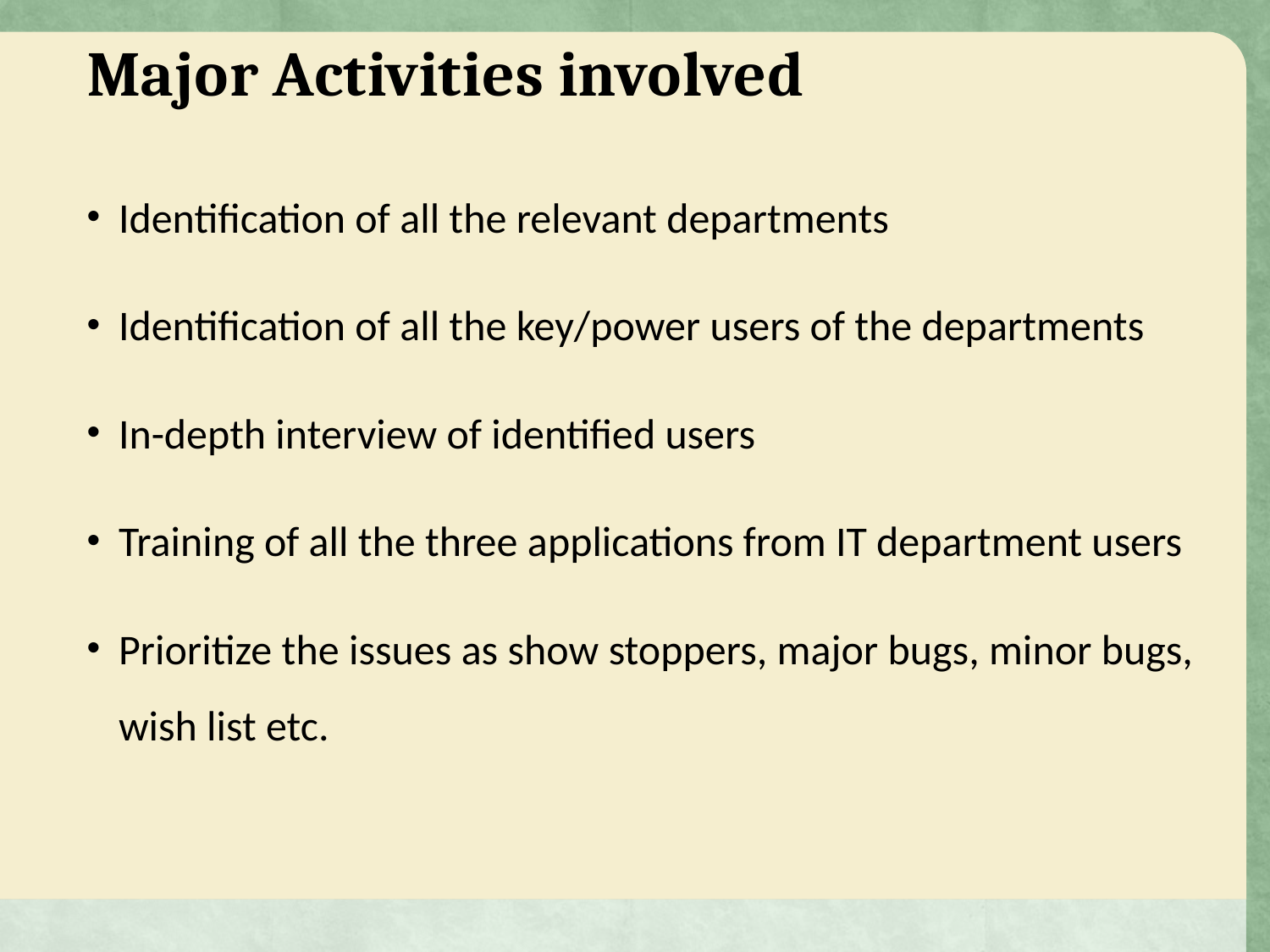

Major Activities involved
Identification of all the relevant departments
Identification of all the key/power users of the departments
In-depth interview of identified users
Training of all the three applications from IT department users
Prioritize the issues as show stoppers, major bugs, minor bugs, wish list etc.